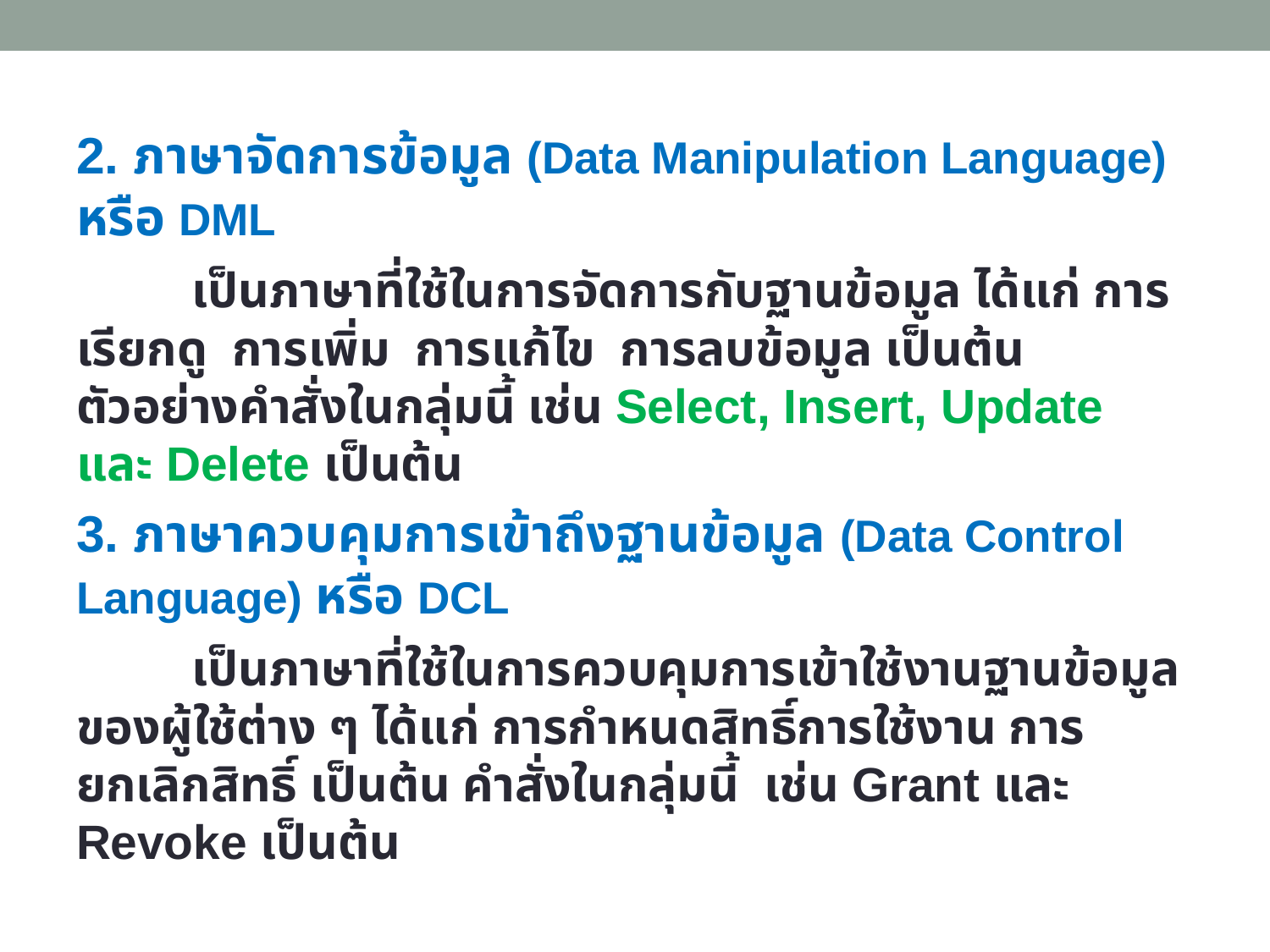

2. ภาษาจัดการข้อมูล (Data Manipulation Language) หรือ DML
	เป็นภาษาที่ใช้ในการจัดการกับฐานข้อมูล ได้แก่ การเรียกดู  การเพิ่ม  การแก้ไข  การลบข้อมูล เป็นต้น ตัวอย่างคำสั่งในกลุ่มนี้ เช่น Select, Insert, Update และ Delete เป็นต้น
3. ภาษาควบคุมการเข้าถึงฐานข้อมูล (Data Control Language) หรือ DCL
	เป็นภาษาที่ใช้ในการควบคุมการเข้าใช้งานฐานข้อมูลของผู้ใช้ต่าง ๆ ได้แก่ การกำหนดสิทธิ์การใช้งาน การยกเลิกสิทธิ์ เป็นต้น คำสั่งในกลุ่มนี้  เช่น Grant และ Revoke เป็นต้น